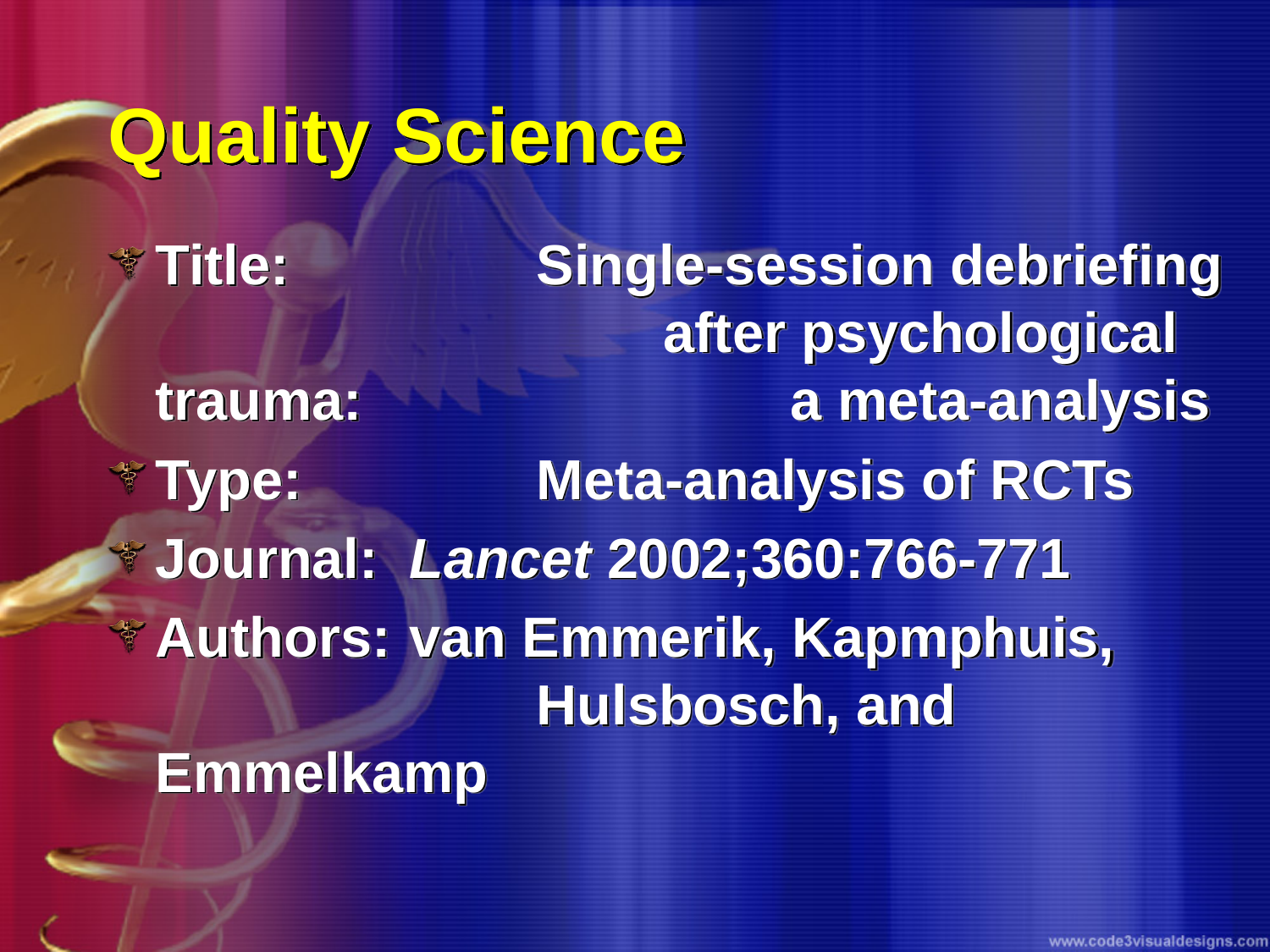

# Quality Science
Title: 		Single-session debriefing 				after psychological trauma: 				a meta-analysis
Type:		Meta-analysis of RCTs
Journal: 	Lancet 2002;360:766-771
Authors:	van Emmerik, Kapmphuis, 				Hulsbosch, and Emmelkamp